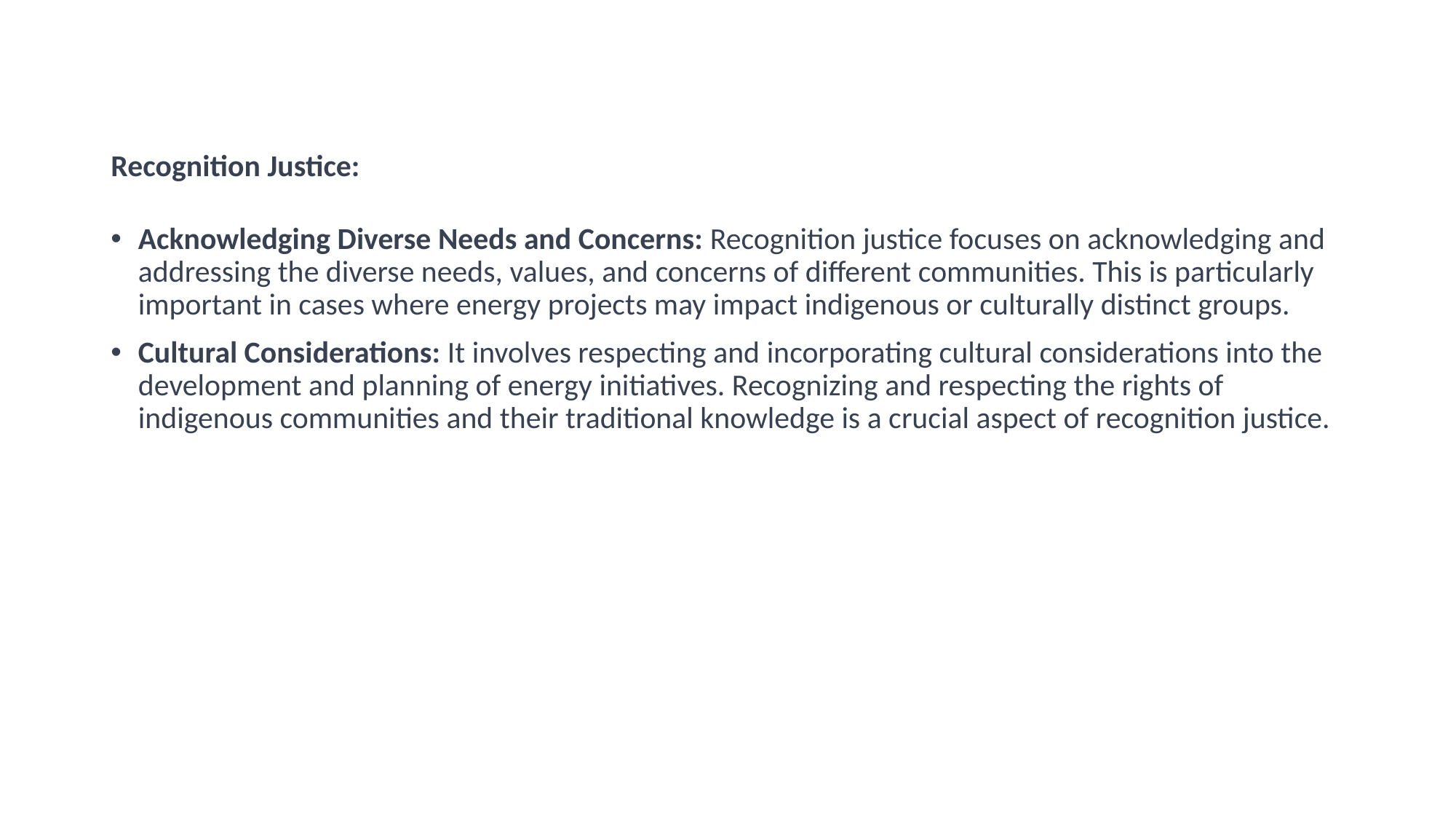

# Recognition Justice:
Acknowledging Diverse Needs and Concerns: Recognition justice focuses on acknowledging and addressing the diverse needs, values, and concerns of different communities. This is particularly important in cases where energy projects may impact indigenous or culturally distinct groups.
Cultural Considerations: It involves respecting and incorporating cultural considerations into the development and planning of energy initiatives. Recognizing and respecting the rights of indigenous communities and their traditional knowledge is a crucial aspect of recognition justice.